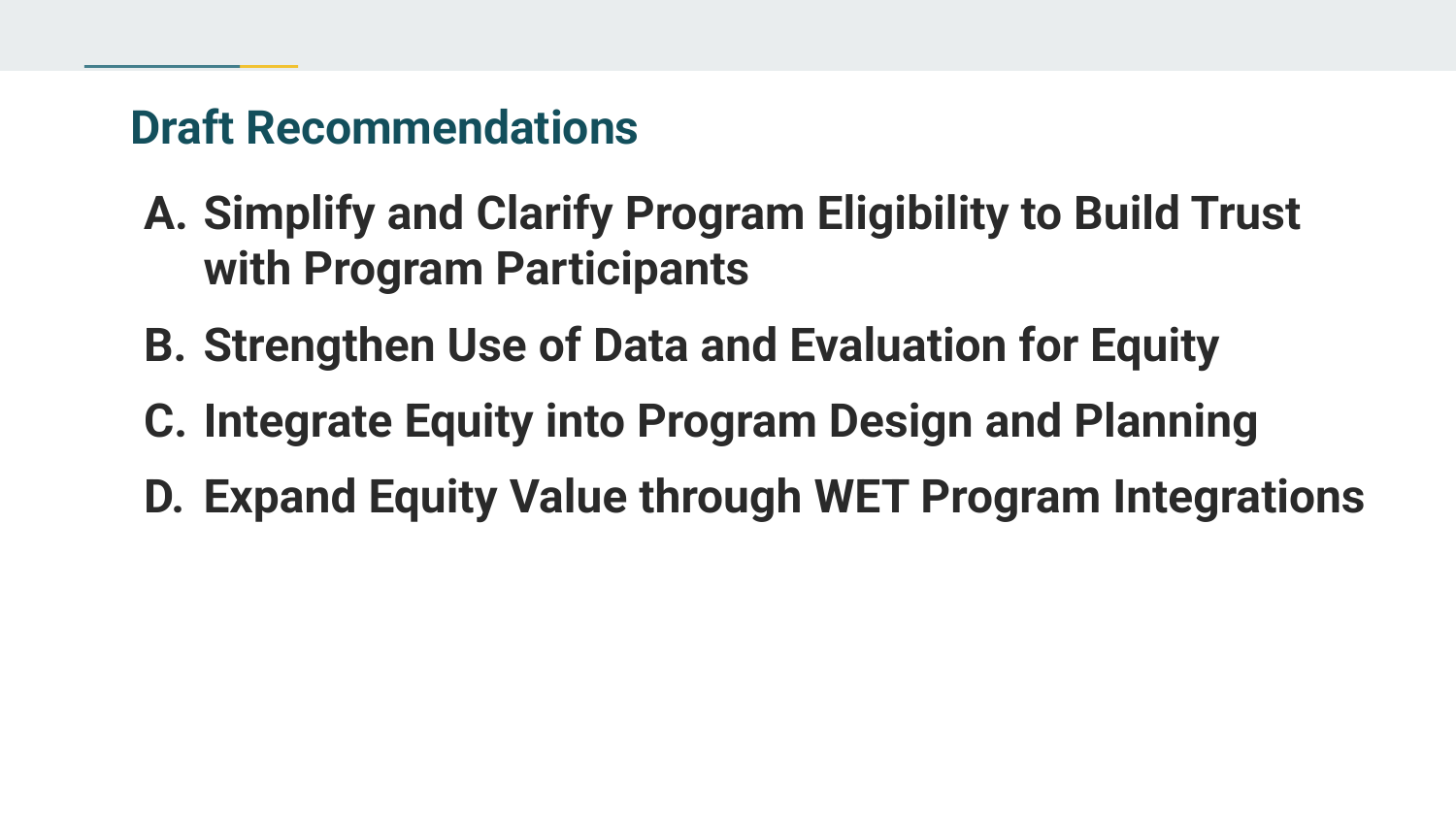

# Draft Recommendations
Simplify and Clarify Program Eligibility to Build Trust with Program Participants
Strengthen Use of Data and Evaluation for Equity
Integrate Equity into Program Design and Planning
Expand Equity Value through WET Program Integrations